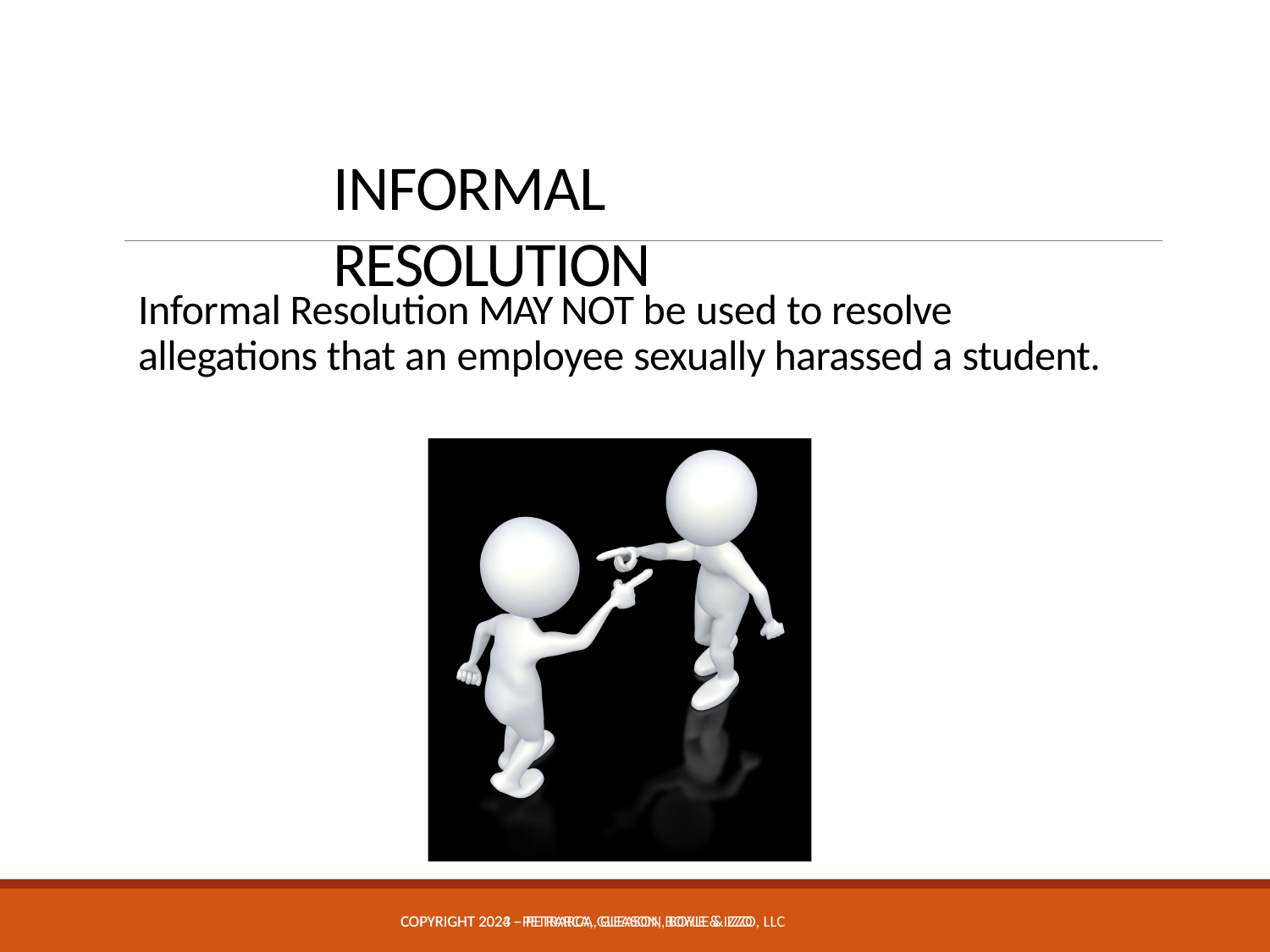

INFORMAL RESOLUTION

Informal Resolution MAY NOT be used to resolve  allegations that an employee sexually harassed a student.

COPYRIGHT 2023 – PETRARCA, GLEASON, BOYLE & IZZO, LLC
COPYRIGHT 2024 - PETRARCA, GLEASON, BOYLE & IZZO